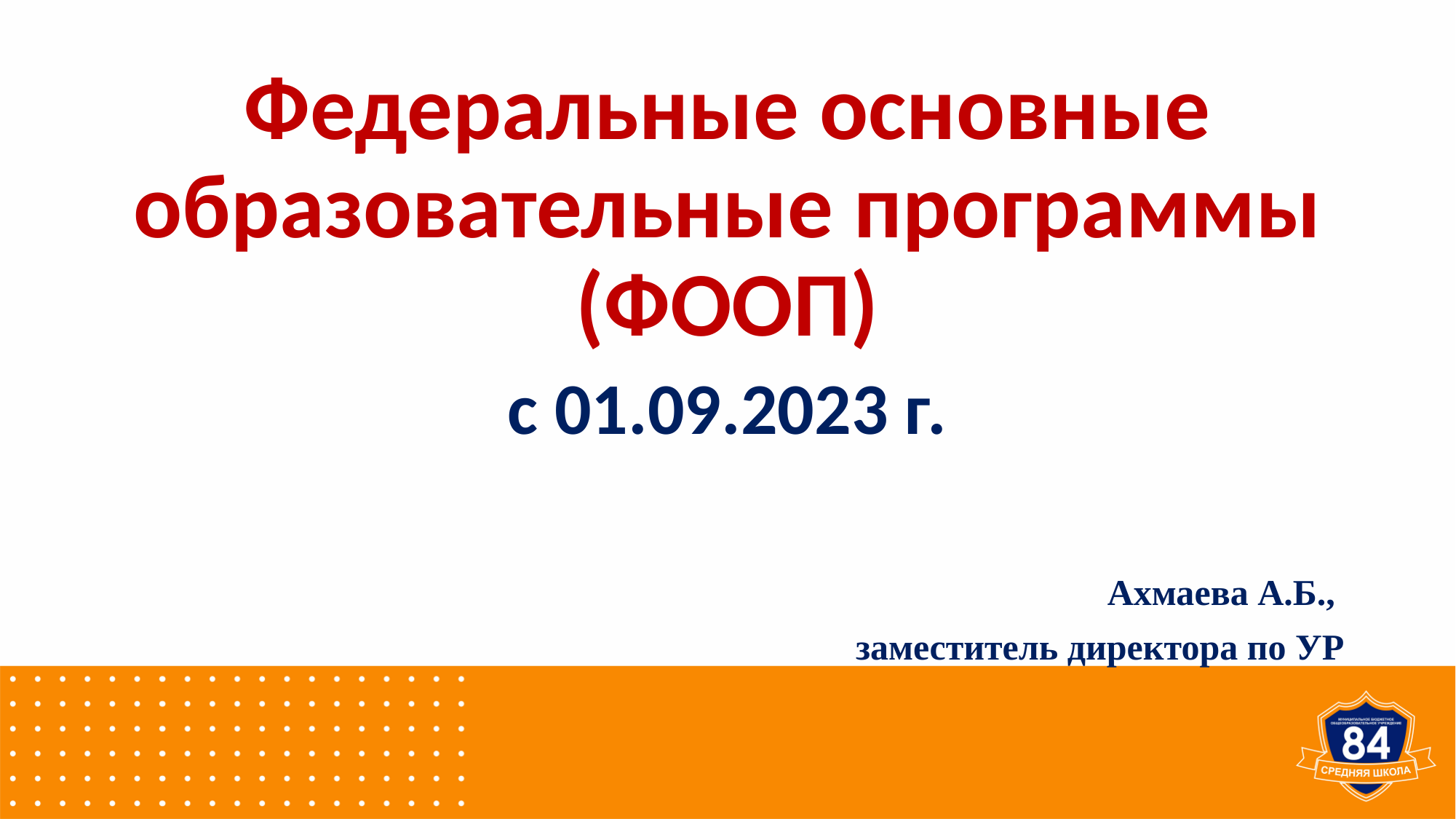

Федеральные основные образовательные программы (ФООП)
с 01.09.2023 г.

Ахмаева А.Б.,
заместитель директора по УР